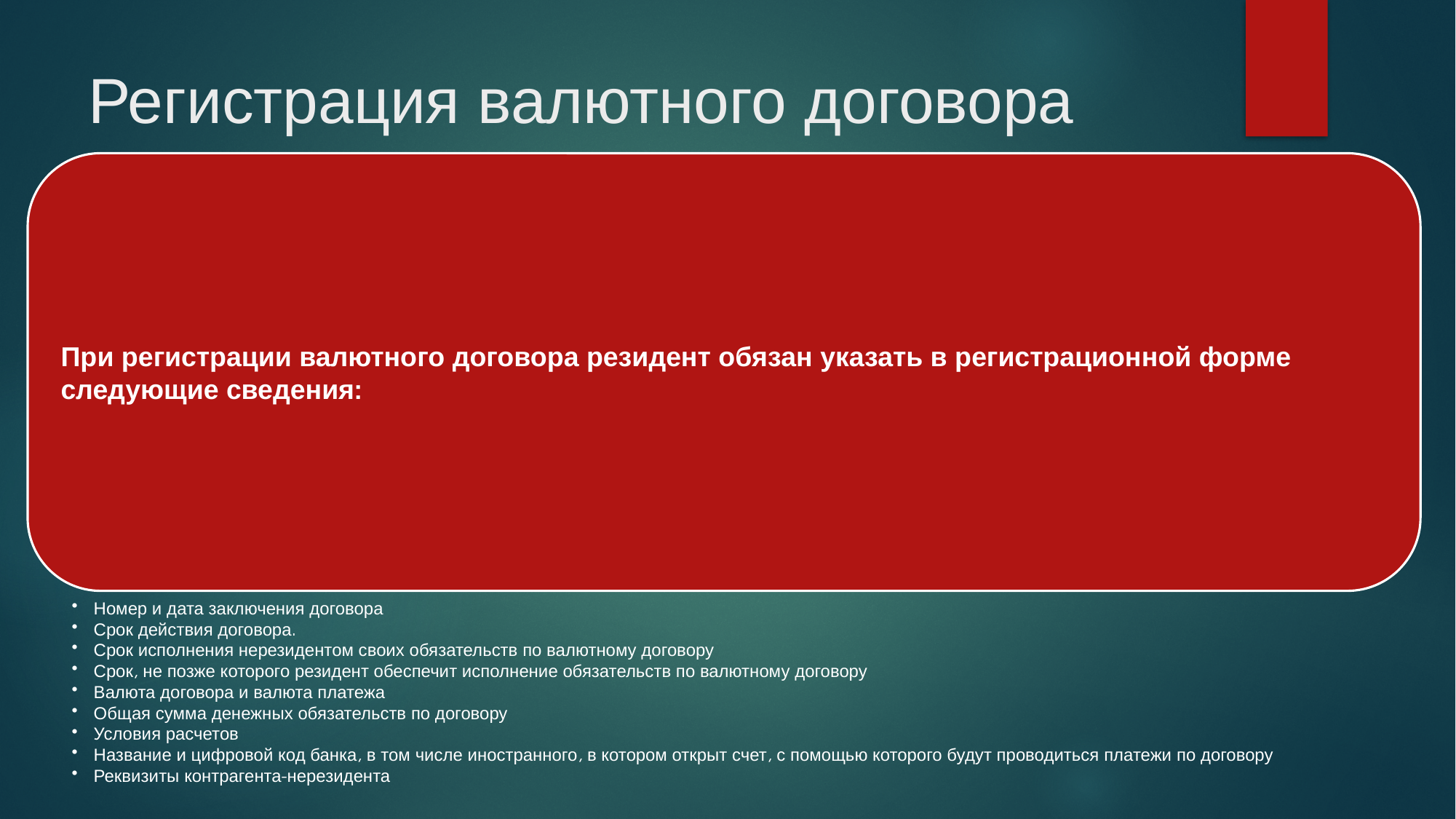

# Регистрация валютного договора
При регистрации валютного договора резидент обязан указать в регистрационной форме следующие сведения:
Номер и дата заключения договора
Срок действия договора.
Срок исполнения нерезидентом своих обязательств по валютному договору
Срок, не позже которого резидент обеспечит исполнение обязательств по валютному договору
Валюта договора и валюта платежа
Общая сумма денежных обязательств по договору
Условия расчетов
Название и цифровой код банка, в том числе иностранного, в котором открыт счет, с помощью которого будут проводиться платежи по договору
Реквизиты контрагента-нерезидента